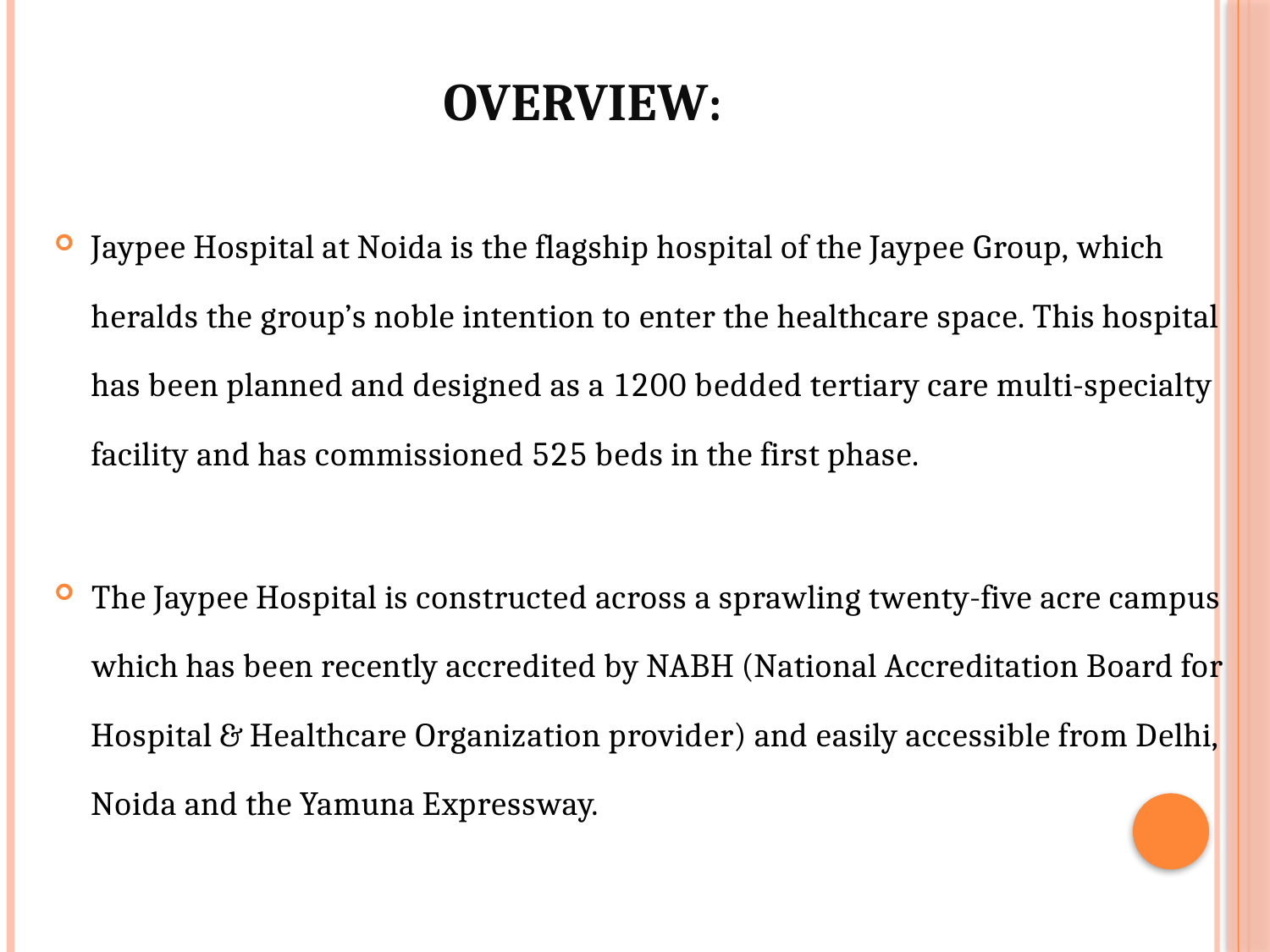

# Overview:
Jaypee Hospital at Noida is the flagship hospital of the Jaypee Group, which heralds the group’s noble intention to enter the healthcare space. This hospital has been planned and designed as a 1200 bedded tertiary care multi-specialty facility and has commissioned 525 beds in the first phase.

The Jaypee Hospital is constructed across a sprawling twenty-five acre campus which has been recently accredited by NABH (National Accreditation Board for Hospital & Healthcare Organization provider) and easily accessible from Delhi, Noida and the Yamuna Expressway.